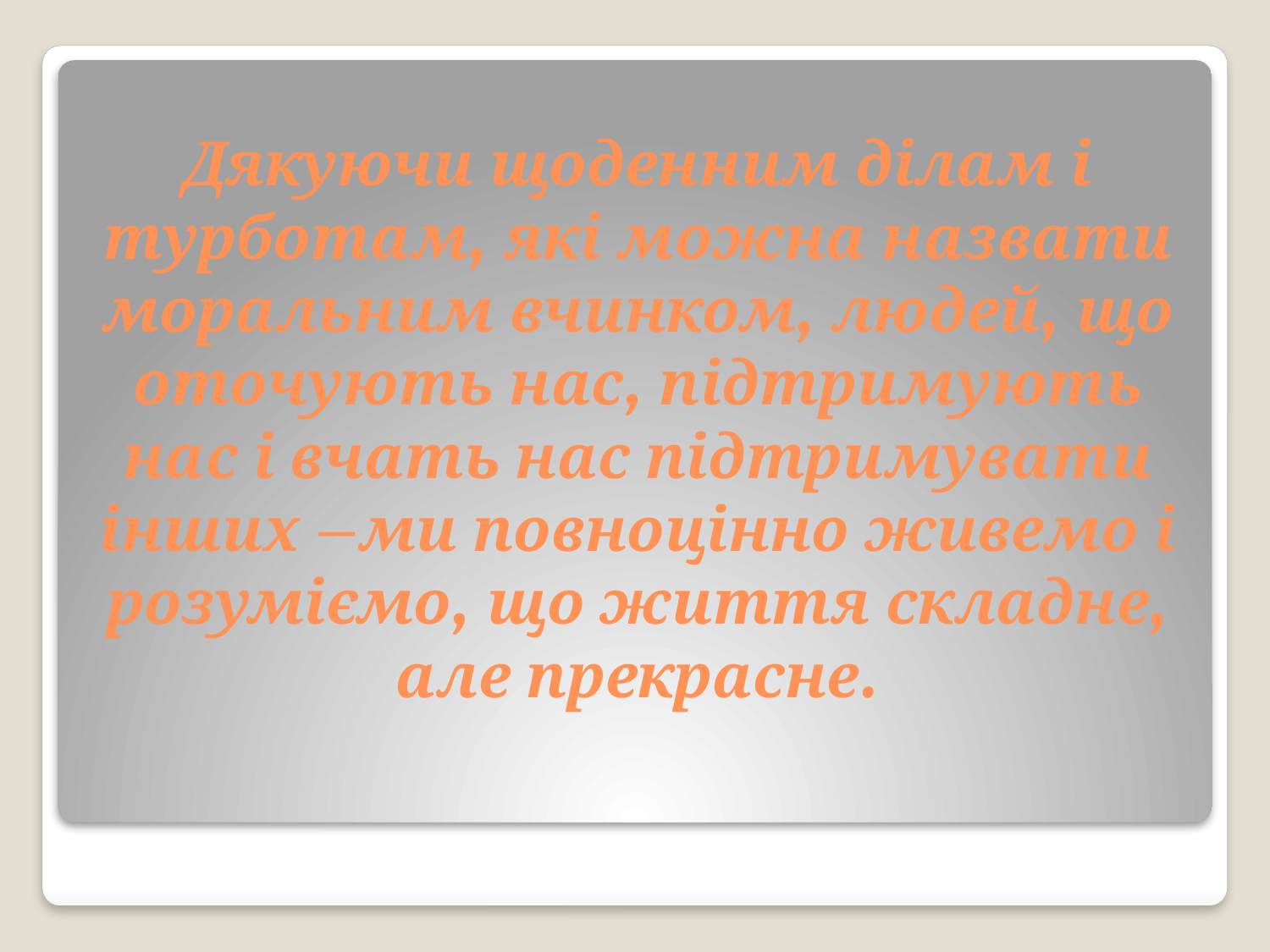

# Дякуючи щоденним ділам і турботам, які можна назвати моральним вчинком, людей, що оточують нас, підтримують нас і вчать нас підтримувати інших –ми повноцінно живемо і розуміємо, що життя складне, але прекрасне.